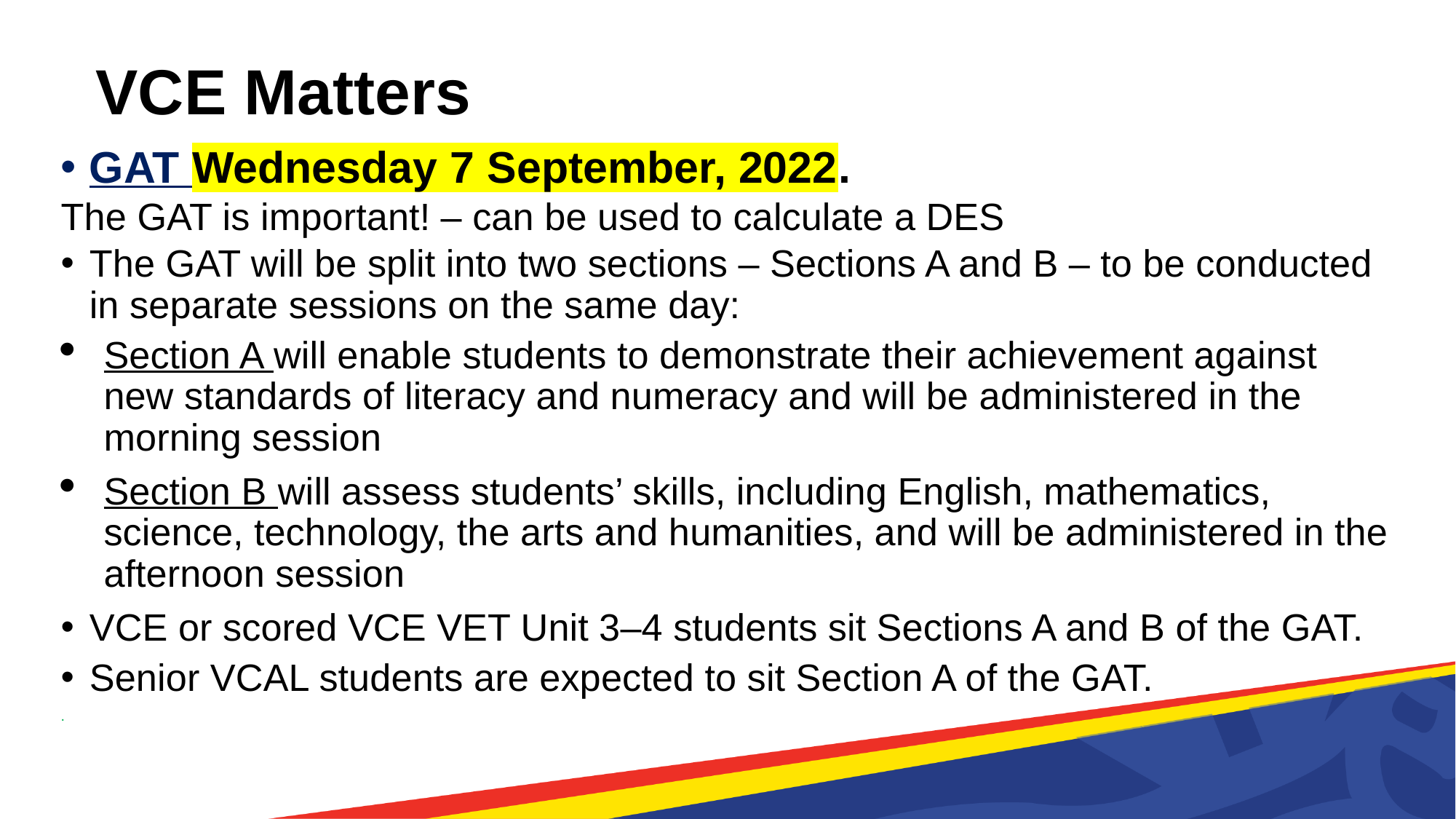

# VCE Matters
GAT Wednesday 7 September, 2022.
The GAT is important! – can be used to calculate a DES
The GAT will be split into two sections – Sections A and B – to be conducted in separate sessions on the same day:
Section A will enable students to demonstrate their achievement against new standards of literacy and numeracy and will be administered in the morning session
Section B will assess students’ skills, including English, mathematics, science, technology, the arts and humanities, and will be administered in the afternoon session
VCE or scored VCE VET Unit 3–4 students sit Sections A and B of the GAT.
Senior VCAL students are expected to sit Section A of the GAT.
.